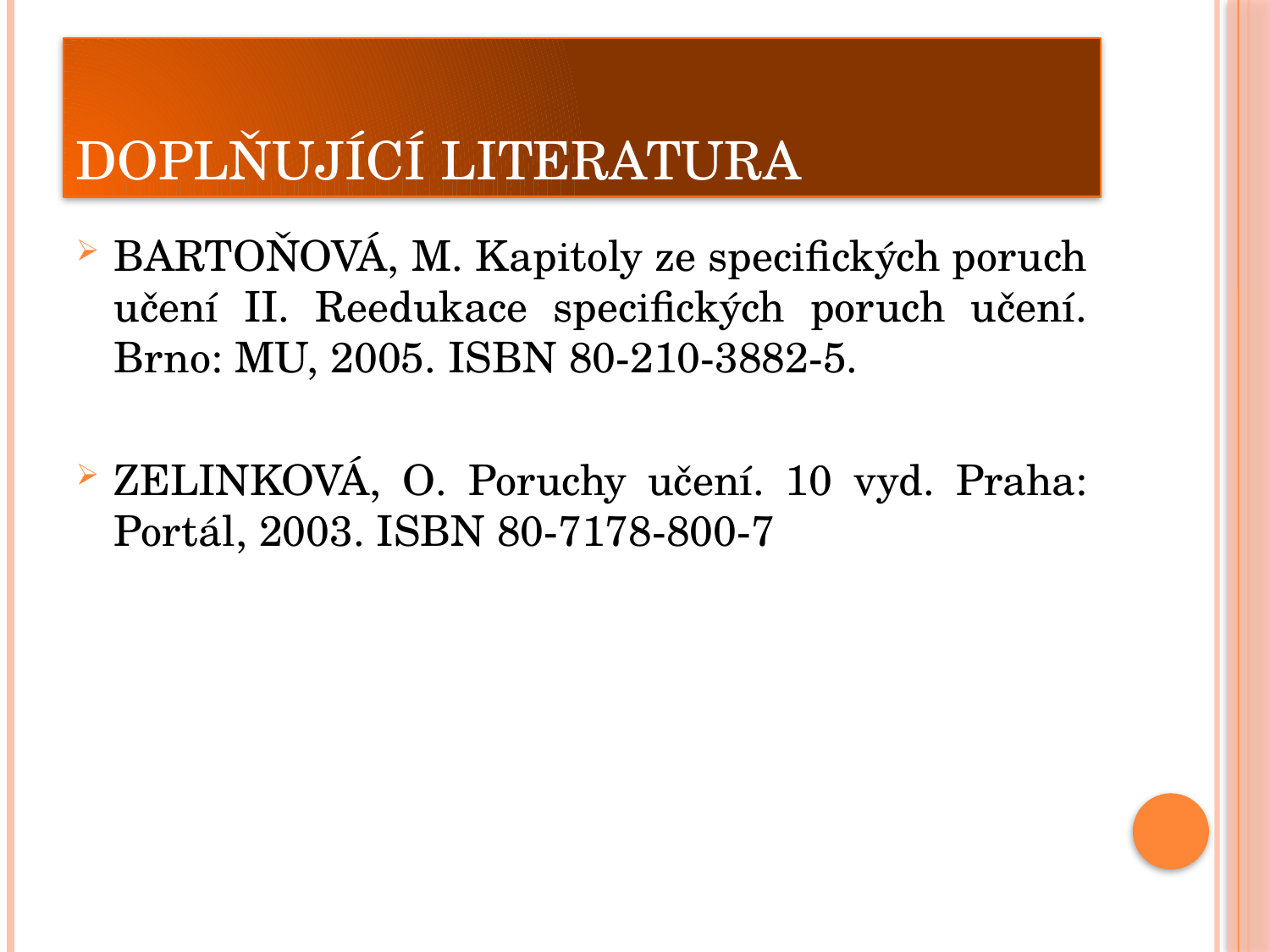

# Doplňující literatura
BARTOŇOVÁ, M. Kapitoly ze specifických poruch učení II. Reedukace specifických poruch učení. Brno: MU, 2005. ISBN 80-210-3882-5.

ZELINKOVÁ, O. Poruchy učení. 10 vyd. Praha: Portál, 2003. ISBN 80-7178-800-7